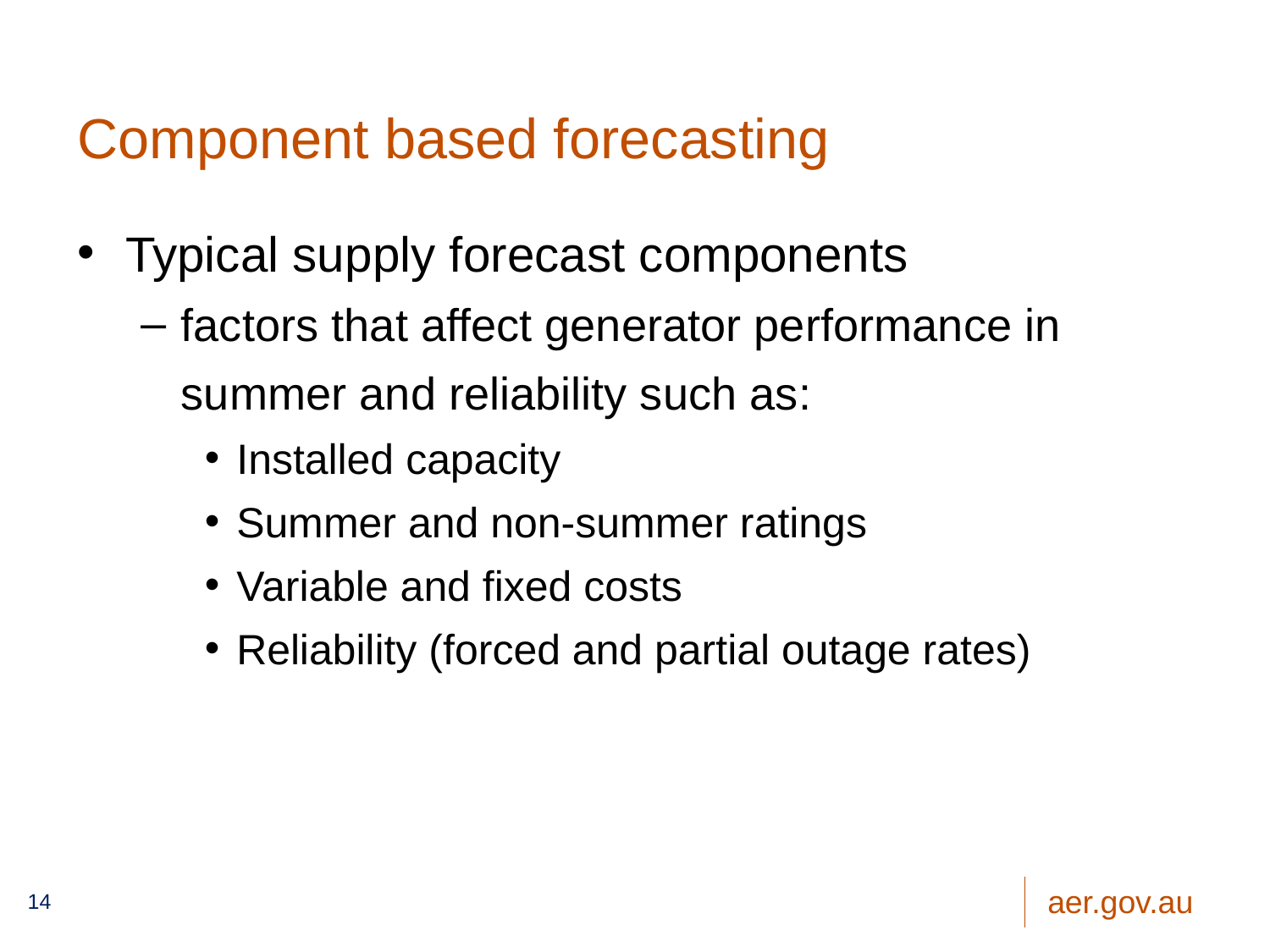

# Component based forecasting
Typical supply forecast components
factors that affect generator performance in summer and reliability such as:
Installed capacity
Summer and non-summer ratings
Variable and fixed costs
Reliability (forced and partial outage rates)
14